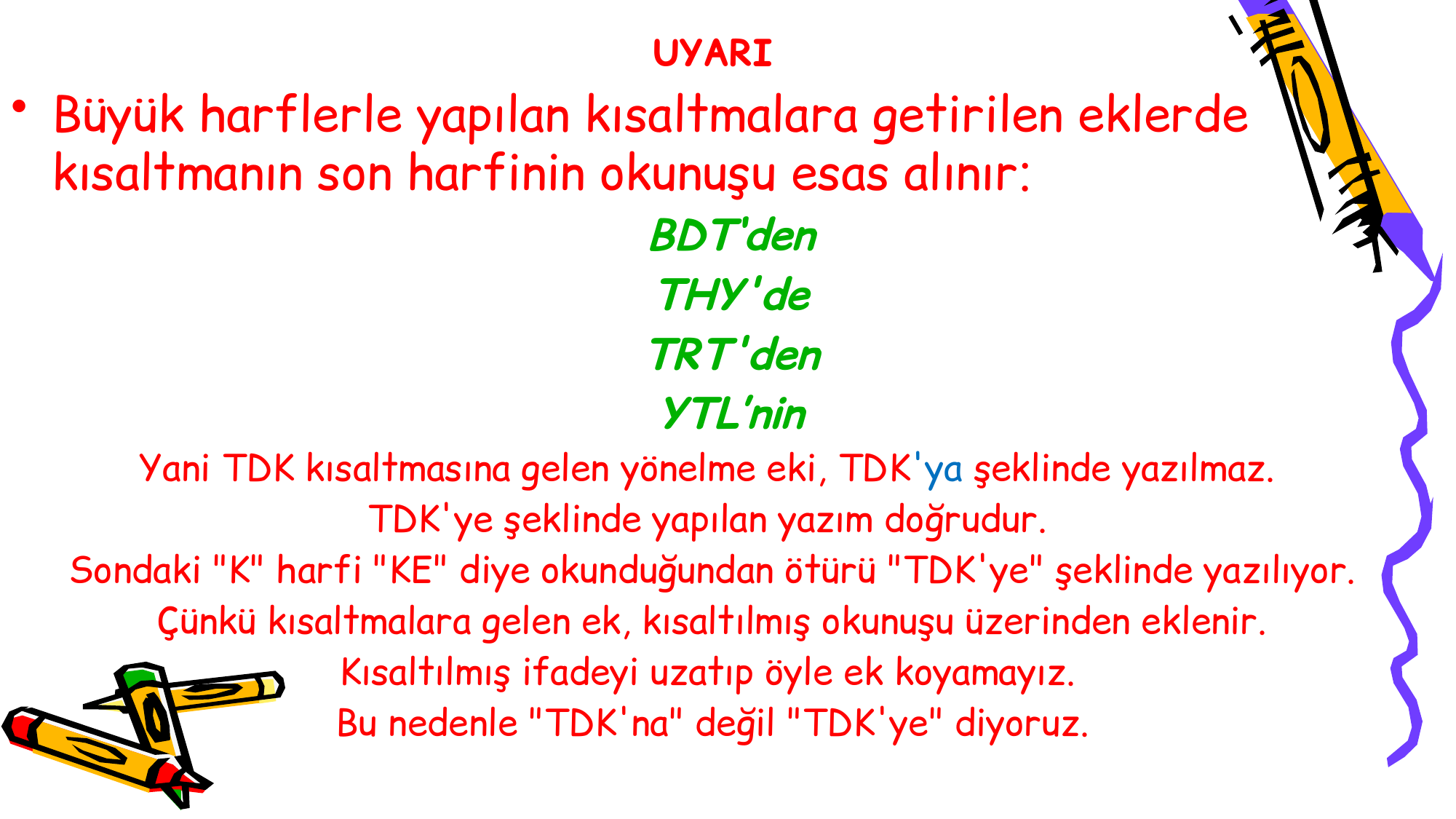

UYARI
Büyük harflerle yapılan kısaltmalara getirilen eklerde kısaltmanın son harfinin okunuşu esas alınır:
BDT‘den
THY'de
TRT'den
YTL’nin
Yani TDK kısaltmasına gelen yönelme eki, TDK'ya şeklinde yazılmaz.
TDK'ye şeklinde yapılan yazım doğrudur.
Sondaki "K" harfi "KE" diye okunduğundan ötürü "TDK'ye" şeklinde yazılıyor.
Çünkü kısaltmalara gelen ek, kısaltılmış okunuşu üzerinden eklenir.
Kısaltılmış ifadeyi uzatıp öyle ek koyamayız.
Bu nedenle "TDK'na" değil "TDK'ye" diyoruz.